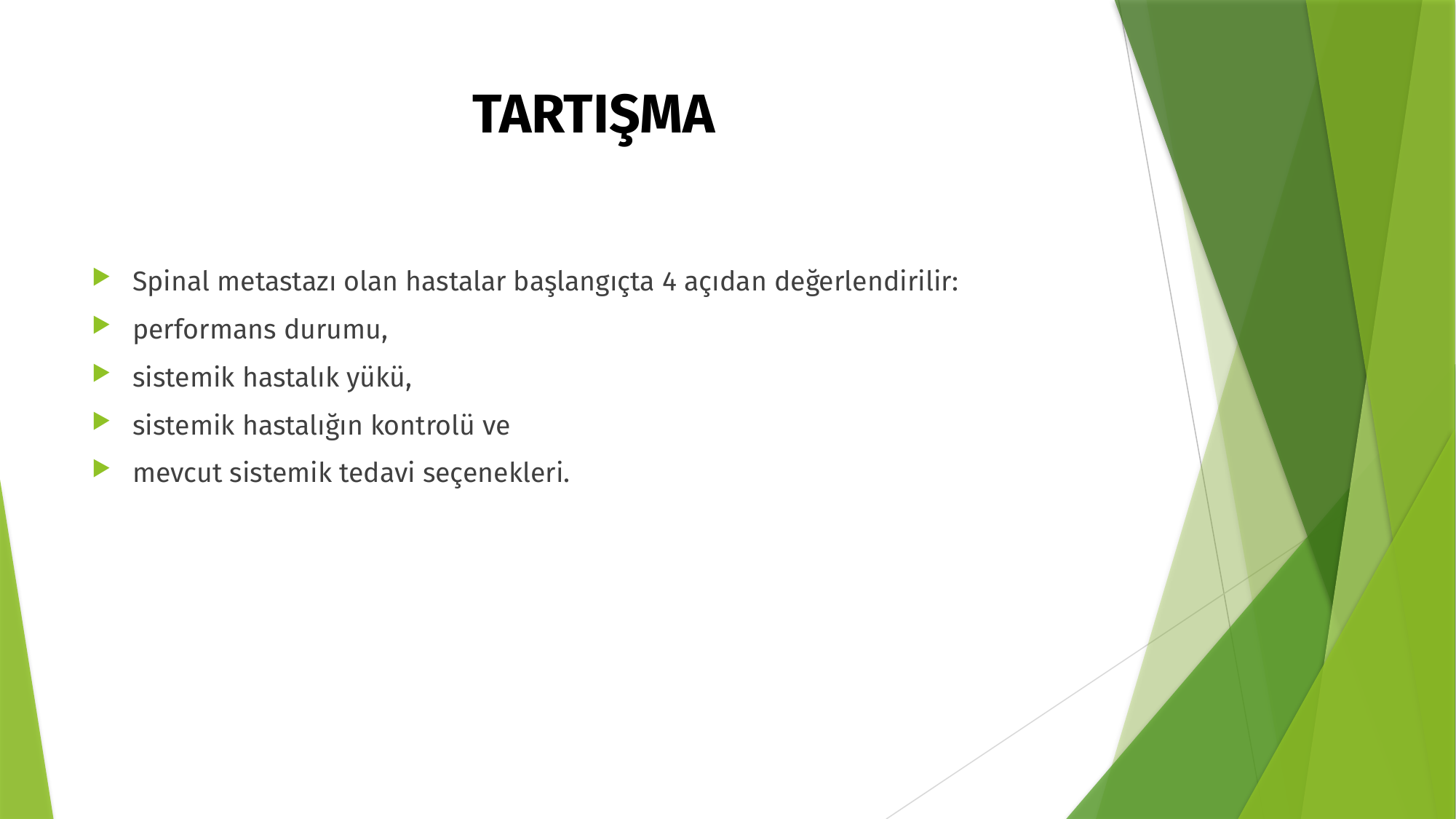

# TARTIŞMA
Spinal metastazı olan hastalar başlangıçta 4 açıdan değerlendirilir:
performans durumu,
sistemik hastalık yükü,
sistemik hastalığın kontrolü ve
mevcut sistemik tedavi seçenekleri.